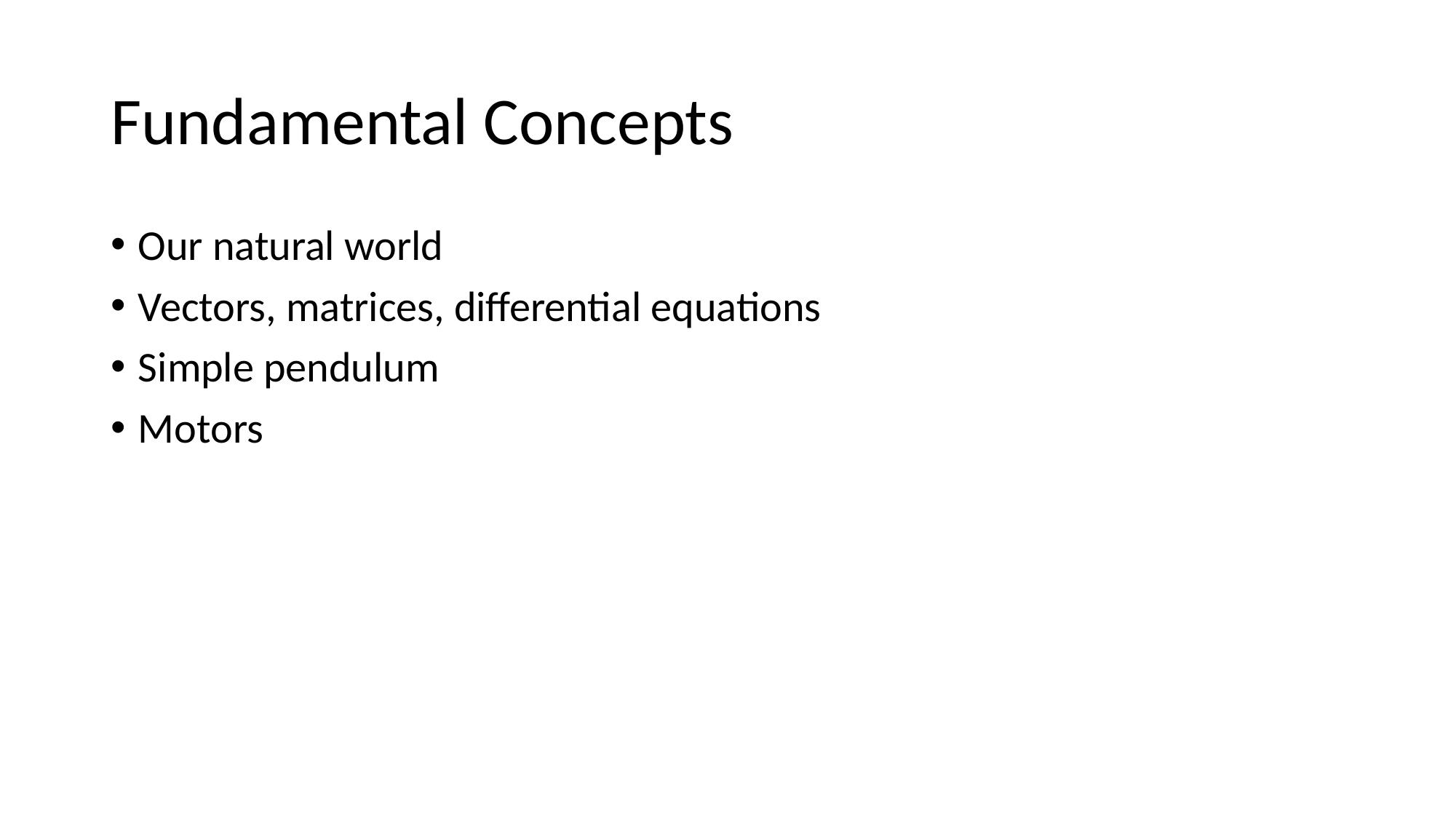

# Fundamental Concepts
Our natural world
Vectors, matrices, differential equations
Simple pendulum
Motors